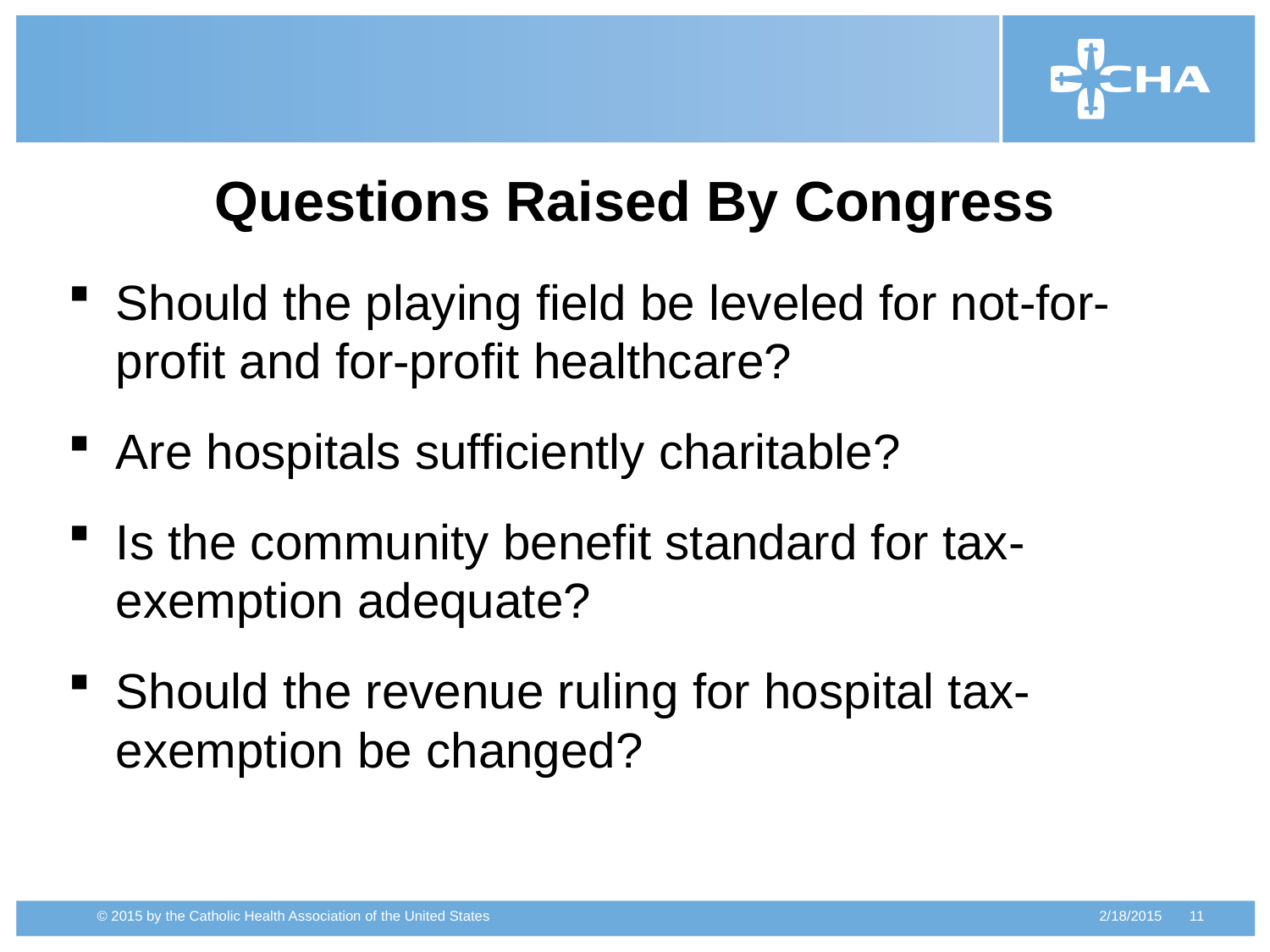

Questions Raised By Congress
Should the playing field be leveled for not-for-profit and for-profit healthcare?
Are hospitals sufficiently charitable?
Is the community benefit standard for tax-exemption adequate?
Should the revenue ruling for hospital tax-exemption be changed?
2/18/2015
11